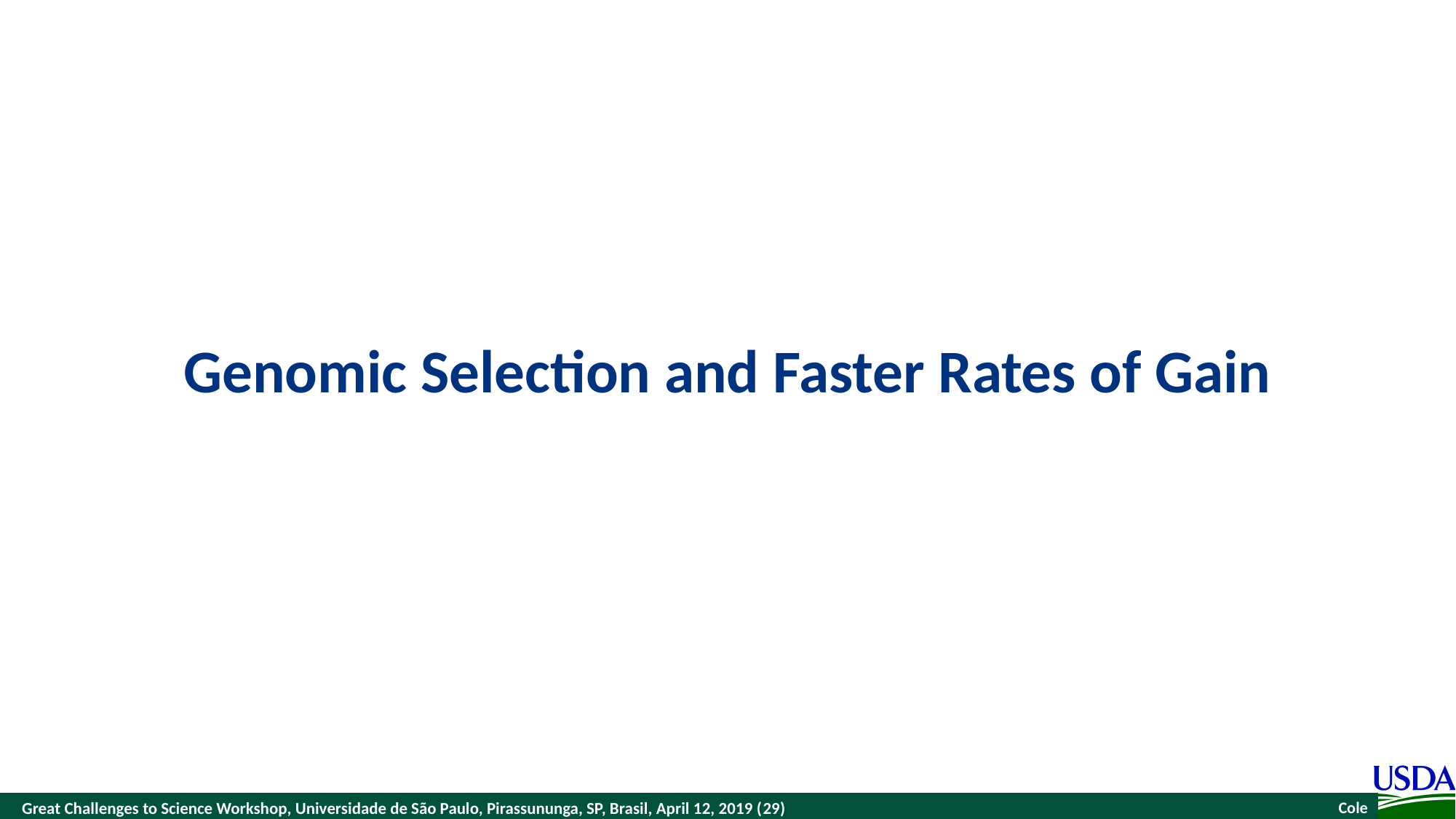

# Genomic Selection and Faster Rates of Gain